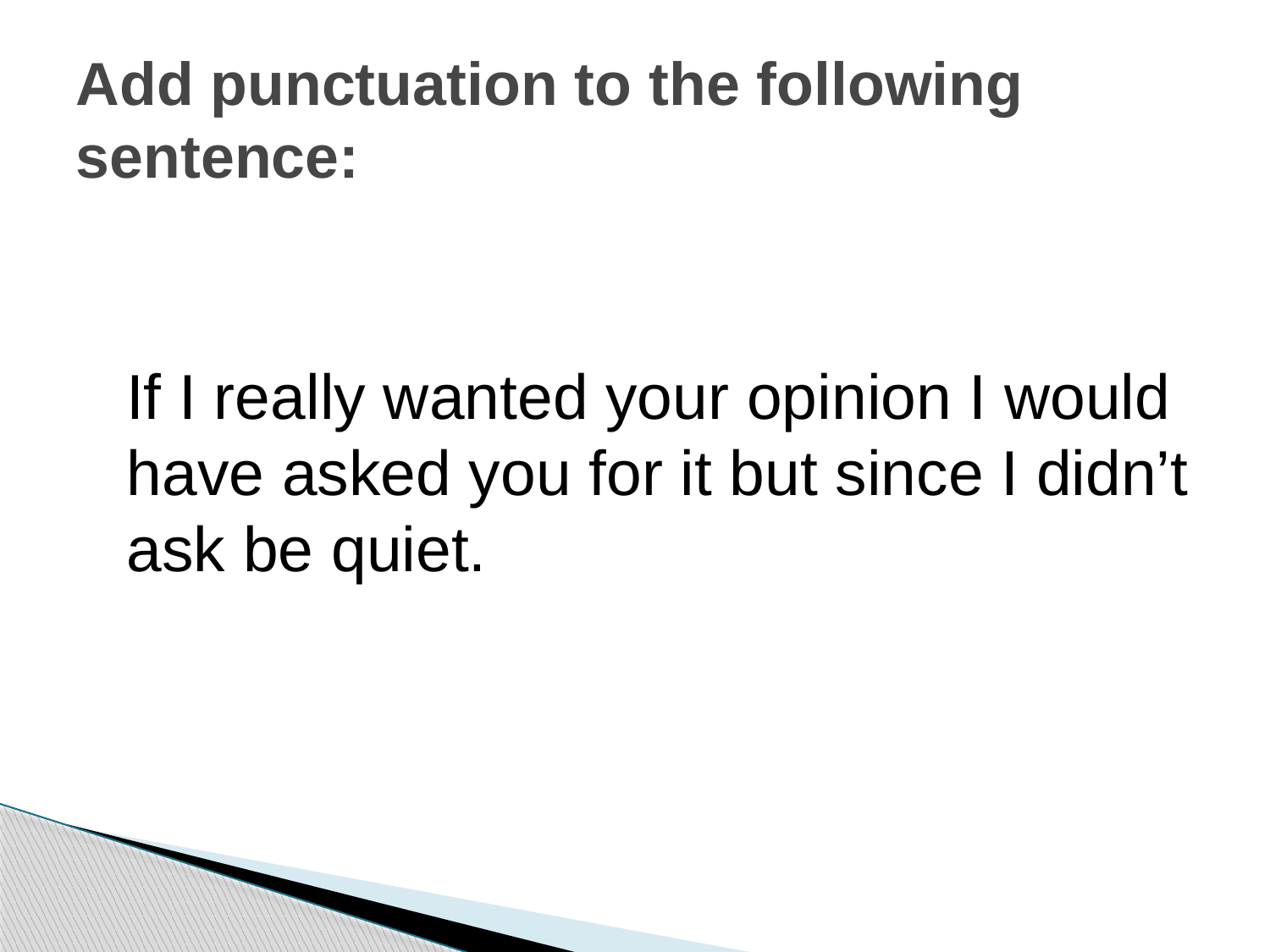

# Add punctuation to the following sentence:
  If I really wanted your opinion I would have asked you for it but since I didn’t ask be quiet.